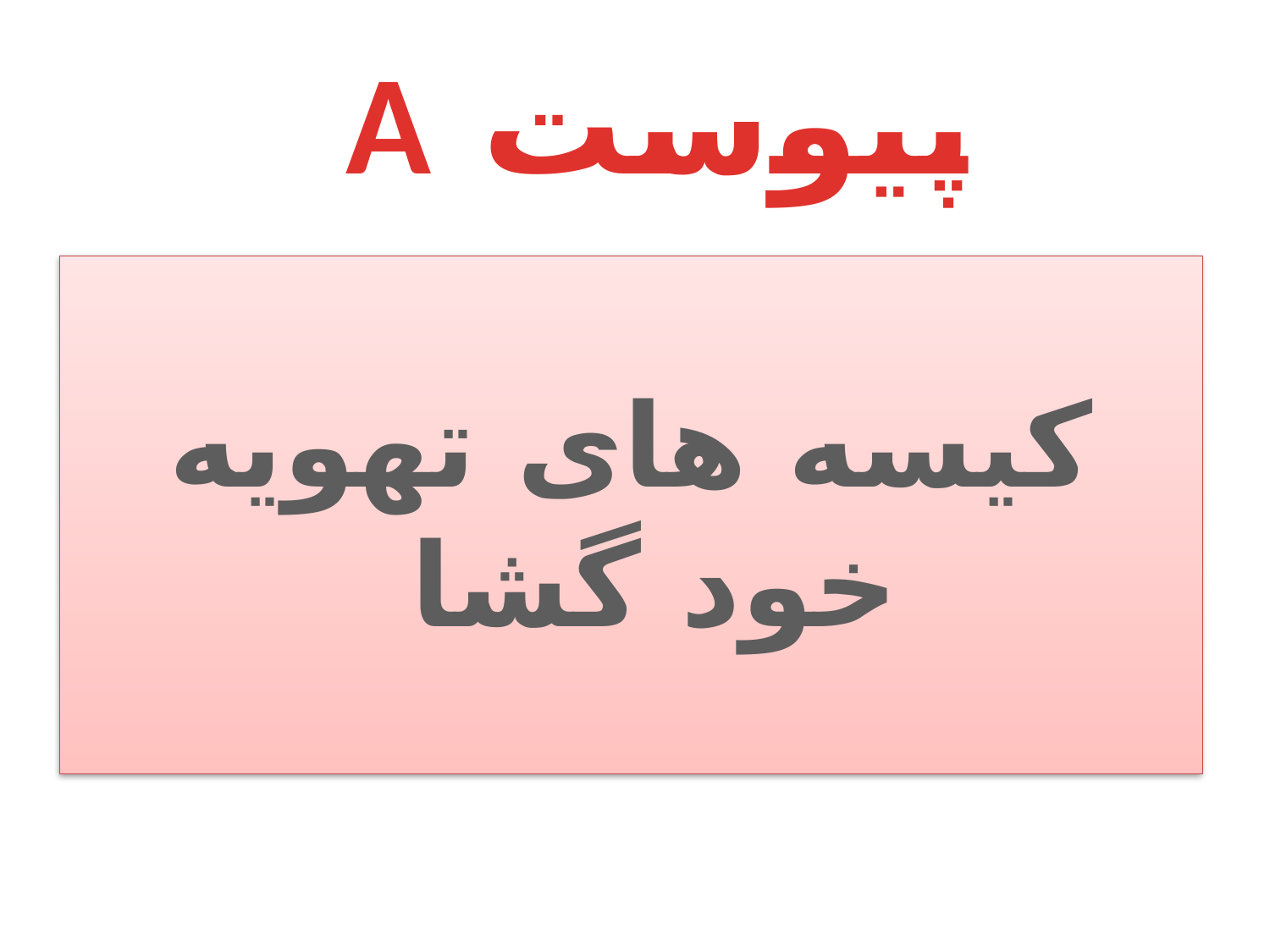

# پیوست A
کیسه های تهویه خود گشا